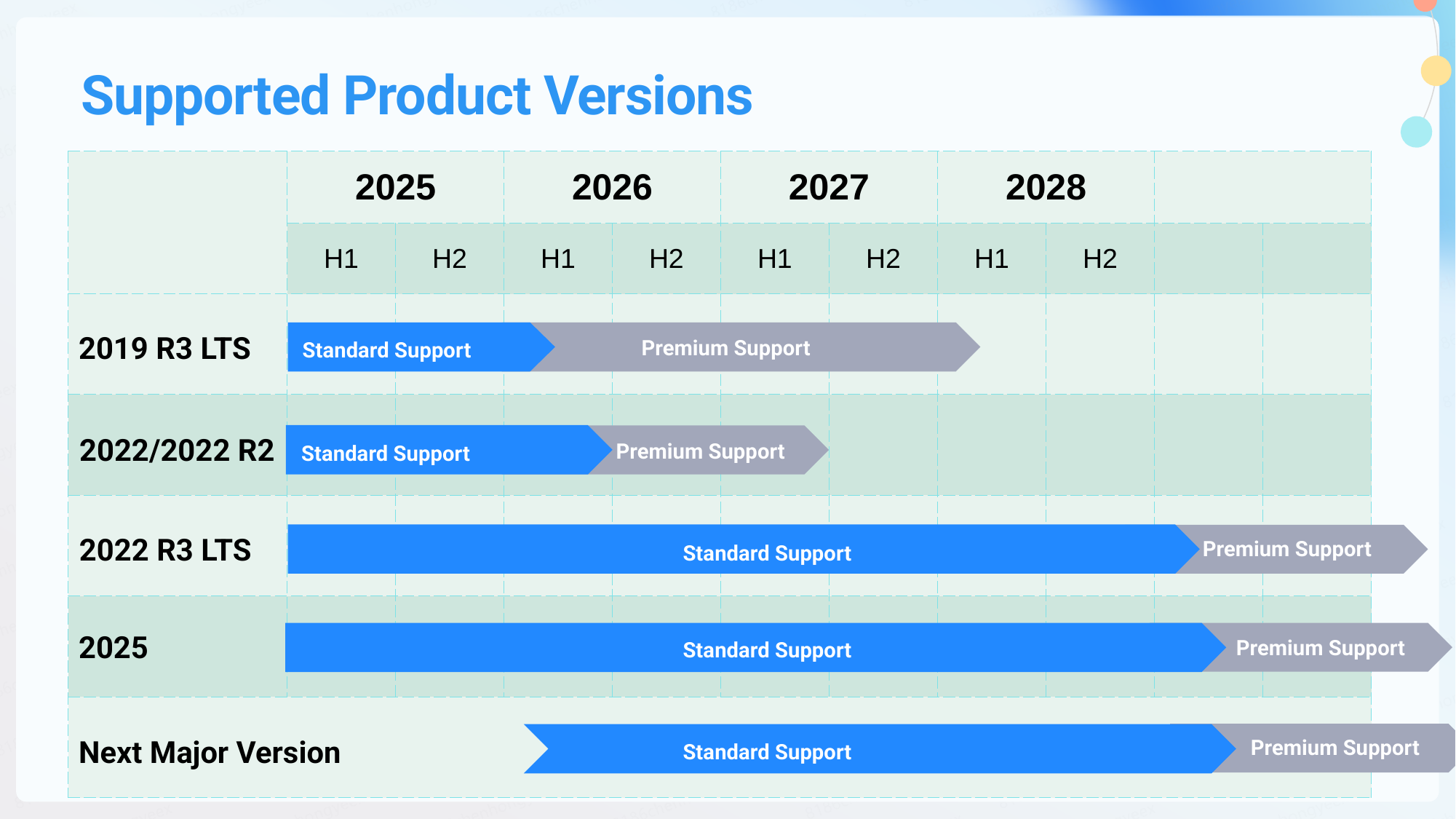

# Supported Product Versions
|  | 2025 |  | 2026 |  | 2027 |  | 2028 |  |  |  |
| --- | --- | --- | --- | --- | --- | --- | --- | --- | --- | --- |
|  | H1 | H2 | H1 | H2 | H1 | H2 | H1 | H2 |  |  |
|  |  |  |  |  |  |  |  |  |  |  |
|  |  |  |  |  |  |  |  |  |  |  |
|  |  |  |  |  |  |  |  |  |  |  |
|  |  |  |  |  |  |  |  |  |  |  |
|  |  |  |  |  |  |  |  |  |  |  |

2019 R3 LTS
Premium Support
Standard Support

2022/2022 R2
Premium Support
Standard Support

2022 R3 LTS
Premium Support
Standard Support

2025
Premium Support
Standard Support

Next Major Version
Premium Support
Standard Support